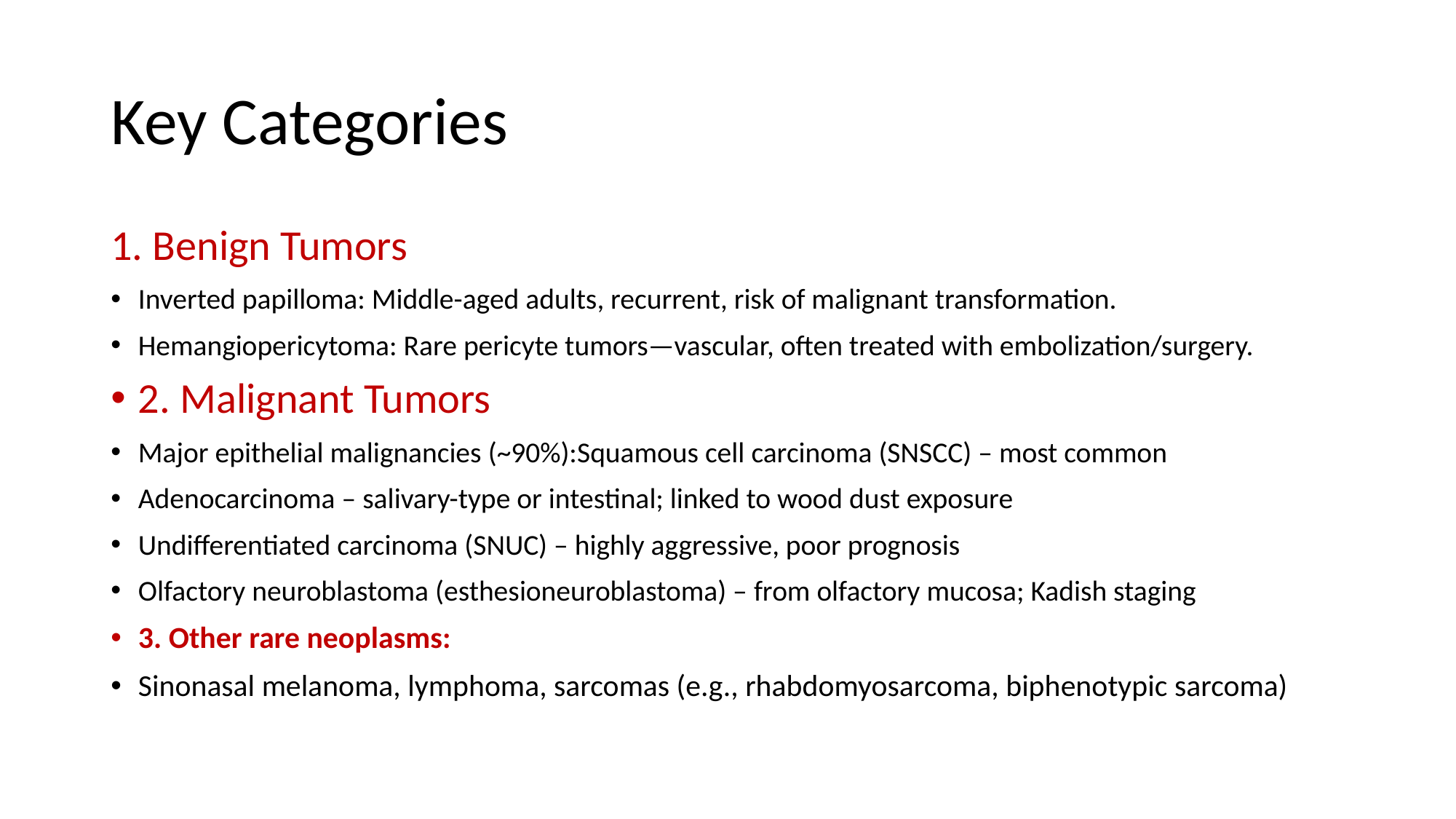

# Key Categories
1. Benign Tumors
Inverted papilloma: Middle-aged adults, recurrent, risk of malignant transformation.
Hemangiopericytoma: Rare pericyte tumors—vascular, often treated with embolization/surgery.
2. Malignant Tumors
Major epithelial malignancies (~90%):Squamous cell carcinoma (SNSCC) – most common
Adenocarcinoma – salivary-type or intestinal; linked to wood dust exposure
Undifferentiated carcinoma (SNUC) – highly aggressive, poor prognosis
Olfactory neuroblastoma (esthesioneuroblastoma) – from olfactory mucosa; Kadish staging
3. Other rare neoplasms:
Sinonasal melanoma, lymphoma, sarcomas (e.g., rhabdomyosarcoma, biphenotypic sarcoma)